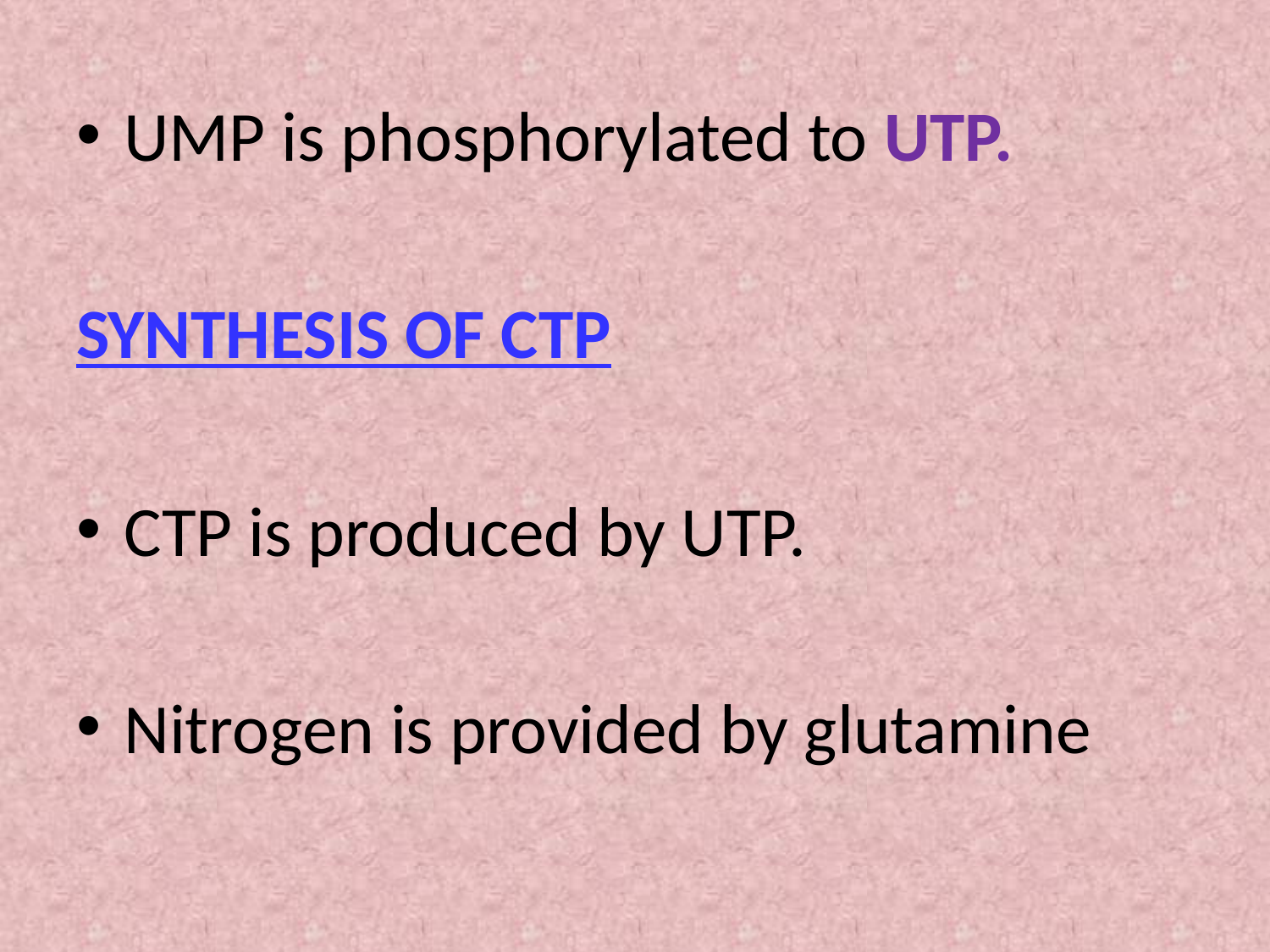

UMP is phosphorylated to UTP.

SYNTHESIS OF CTP

CTP is produced by UTP.

Nitrogen is provided by glutamine